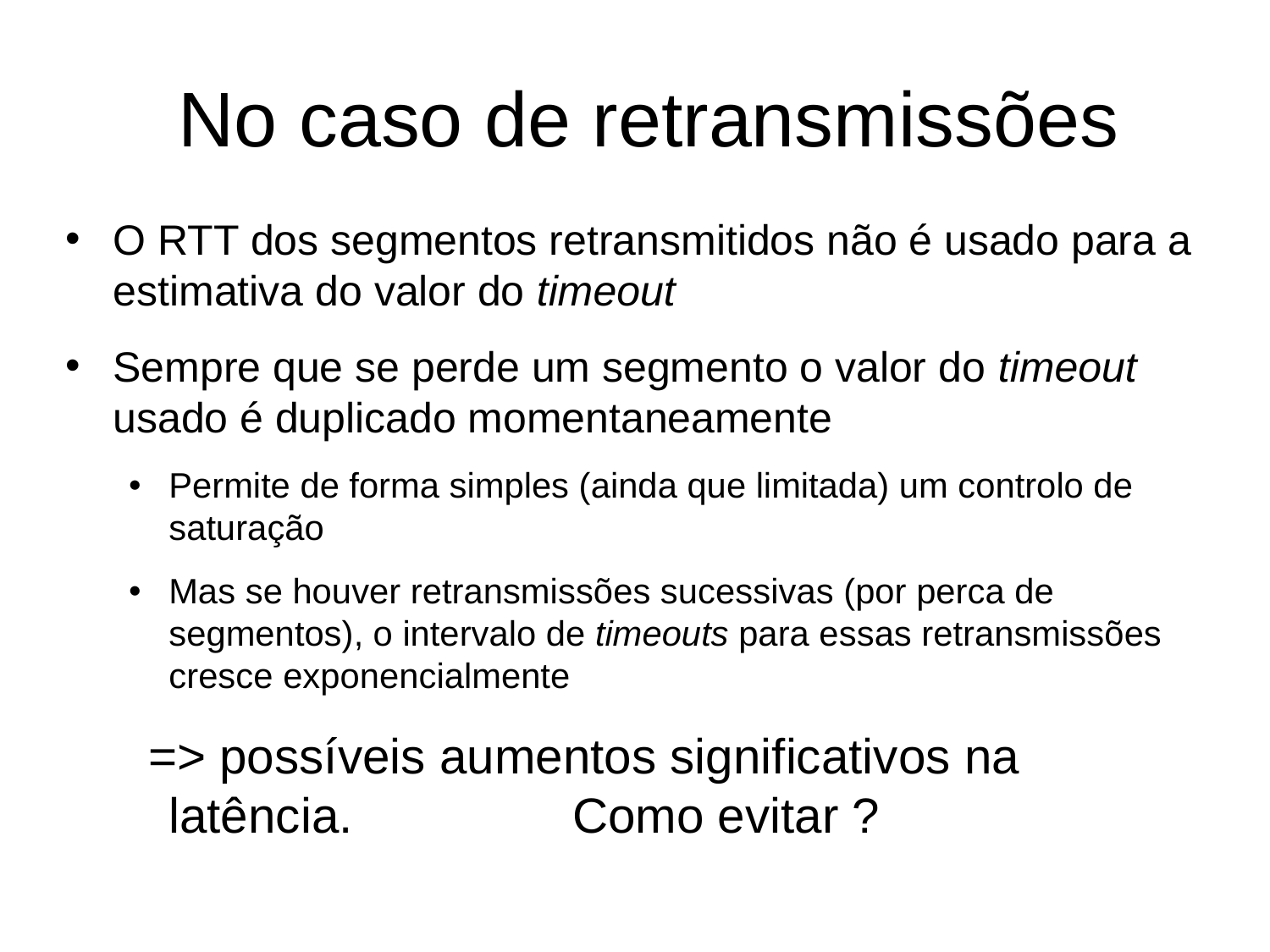

# No caso de retransmissões
O RTT dos segmentos retransmitidos não é usado para a estimativa do valor do timeout
Sempre que se perde um segmento o valor do timeout usado é duplicado momentaneamente
Permite de forma simples (ainda que limitada) um controlo de saturação
Mas se houver retransmissões sucessivas (por perca de segmentos), o intervalo de timeouts para essas retransmissões cresce exponencialmente
  => possíveis aumentos significativos na latência.                Como evitar ?